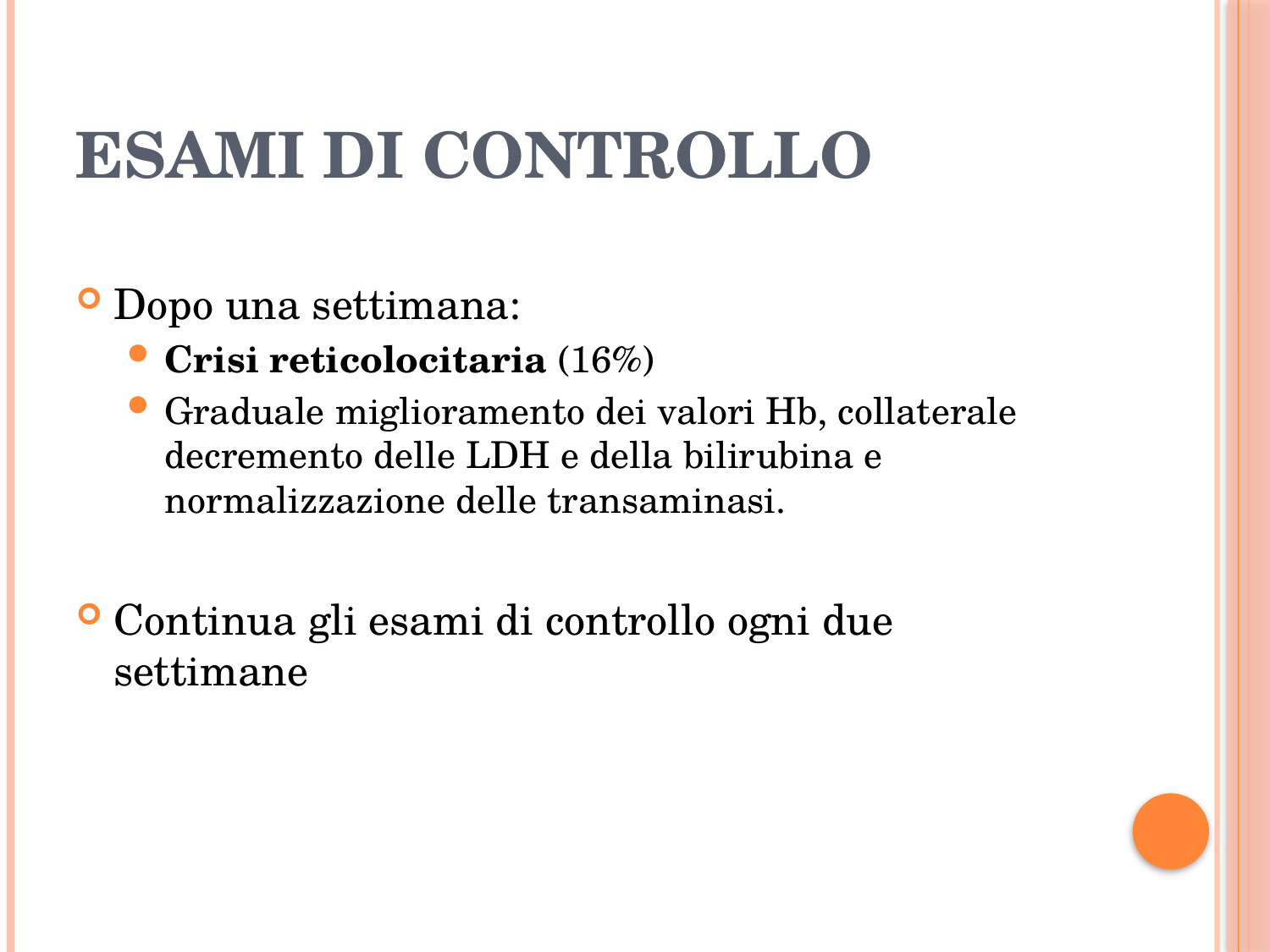

# Esami di controllo

Dopo una settimana:
Crisi reticolocitaria (16%)
Graduale miglioramento dei valori Hb, collaterale decremento delle LDH e della bilirubina e normalizzazione delle transaminasi.

Continua gli esami di controllo ogni due settimane